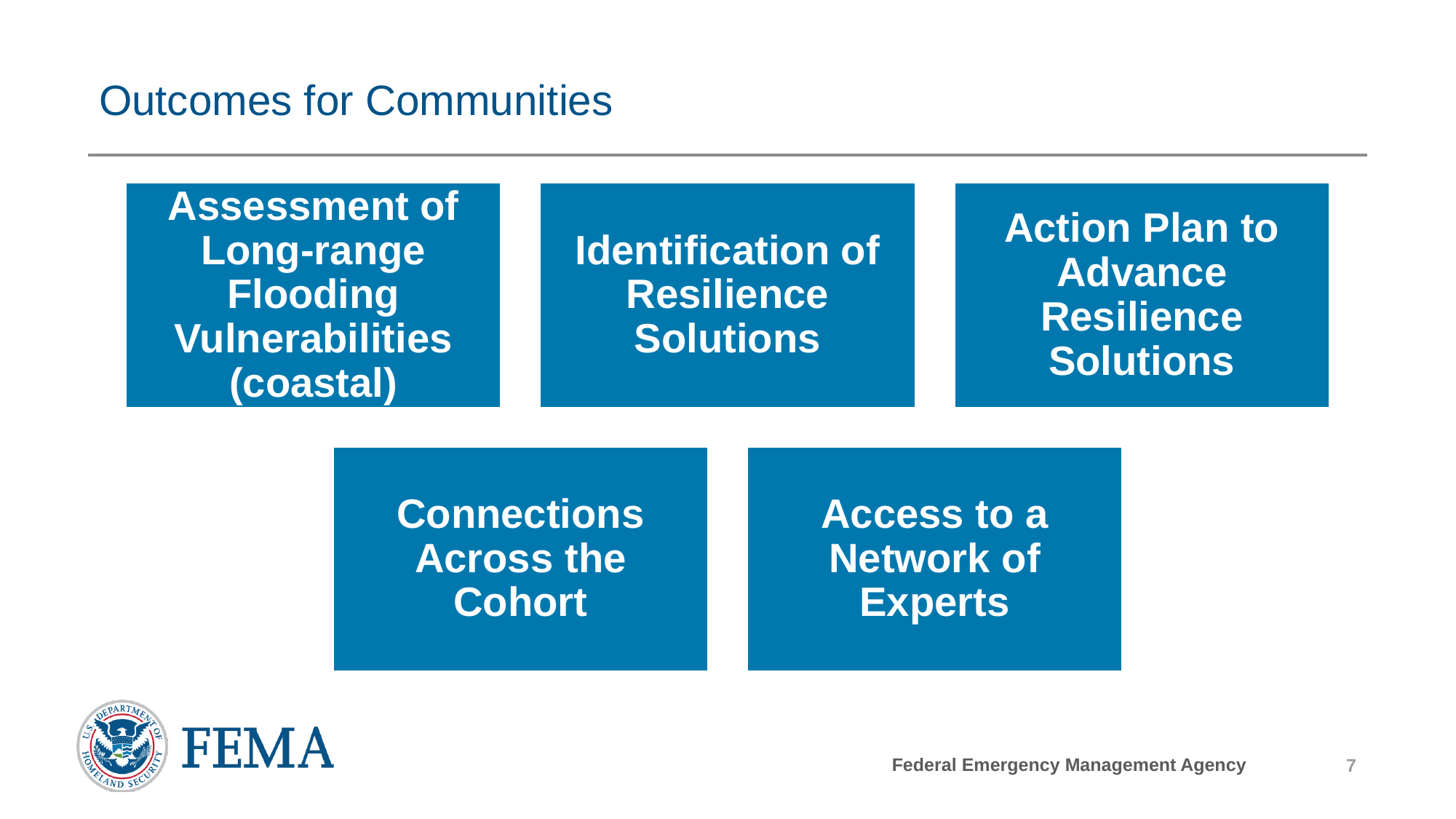

# Outcomes for Communities
Assessment of Long-range Flooding Vulnerabilities (coastal)
Identification of Resilience Solutions
Action Plan to Advance Resilience Solutions
Connections Across the Cohort
Access to a Network of Experts
7